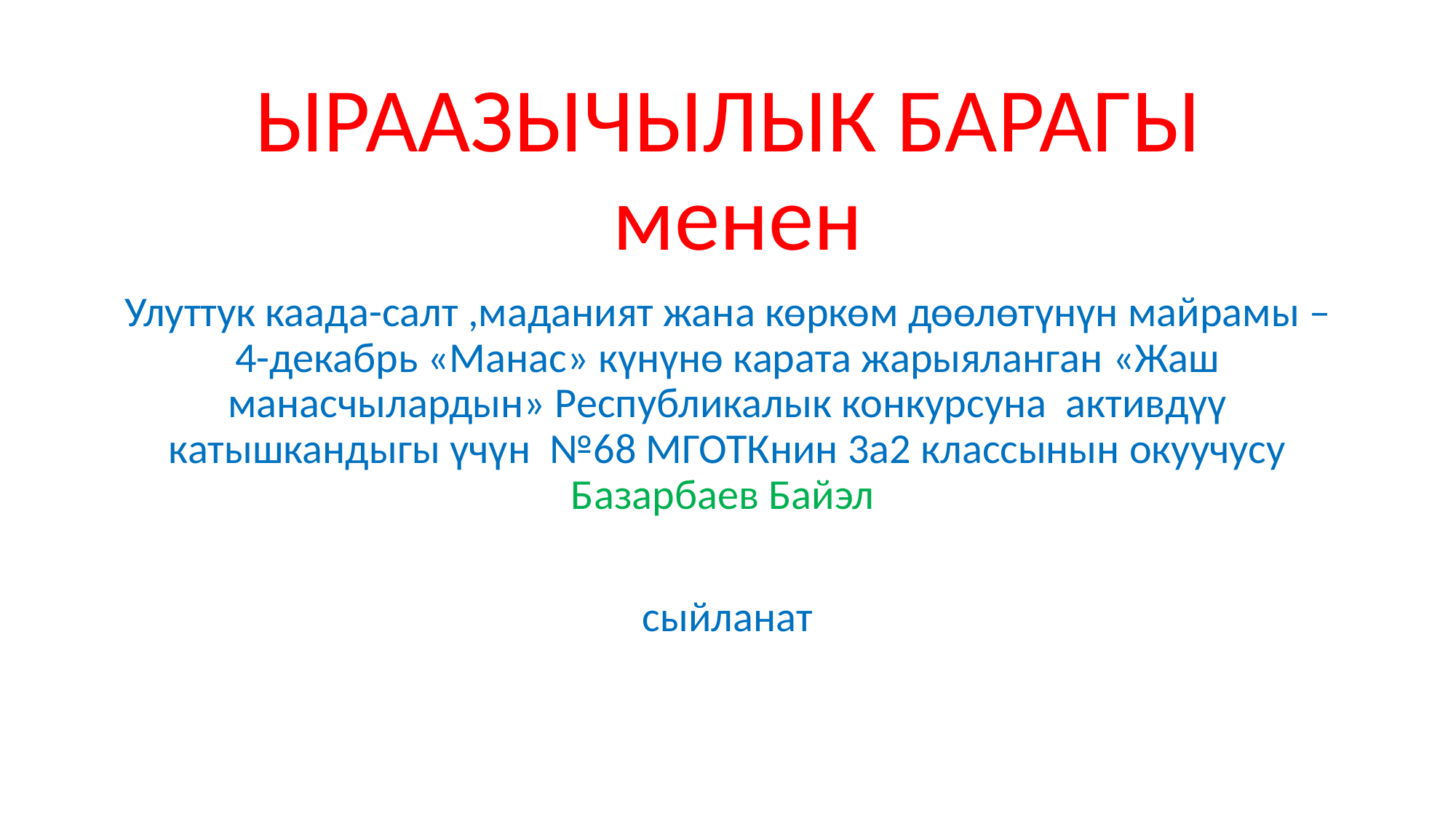

# ЫРААЗЫЧЫЛЫК БАРАГЫ менен

Улуттук каада-салт ,маданият жана көркөм дөөлөтүнүн майрамы – 4-декабрь «Манас» күнүнө карата жарыяланган «Жаш манасчылардын» Республикалык конкурсуна  активдүү катышкандыгы үчүн  №68 МГОТКнин 3а2 классынын окуучусу Базарбаев Байэл

сыйланат